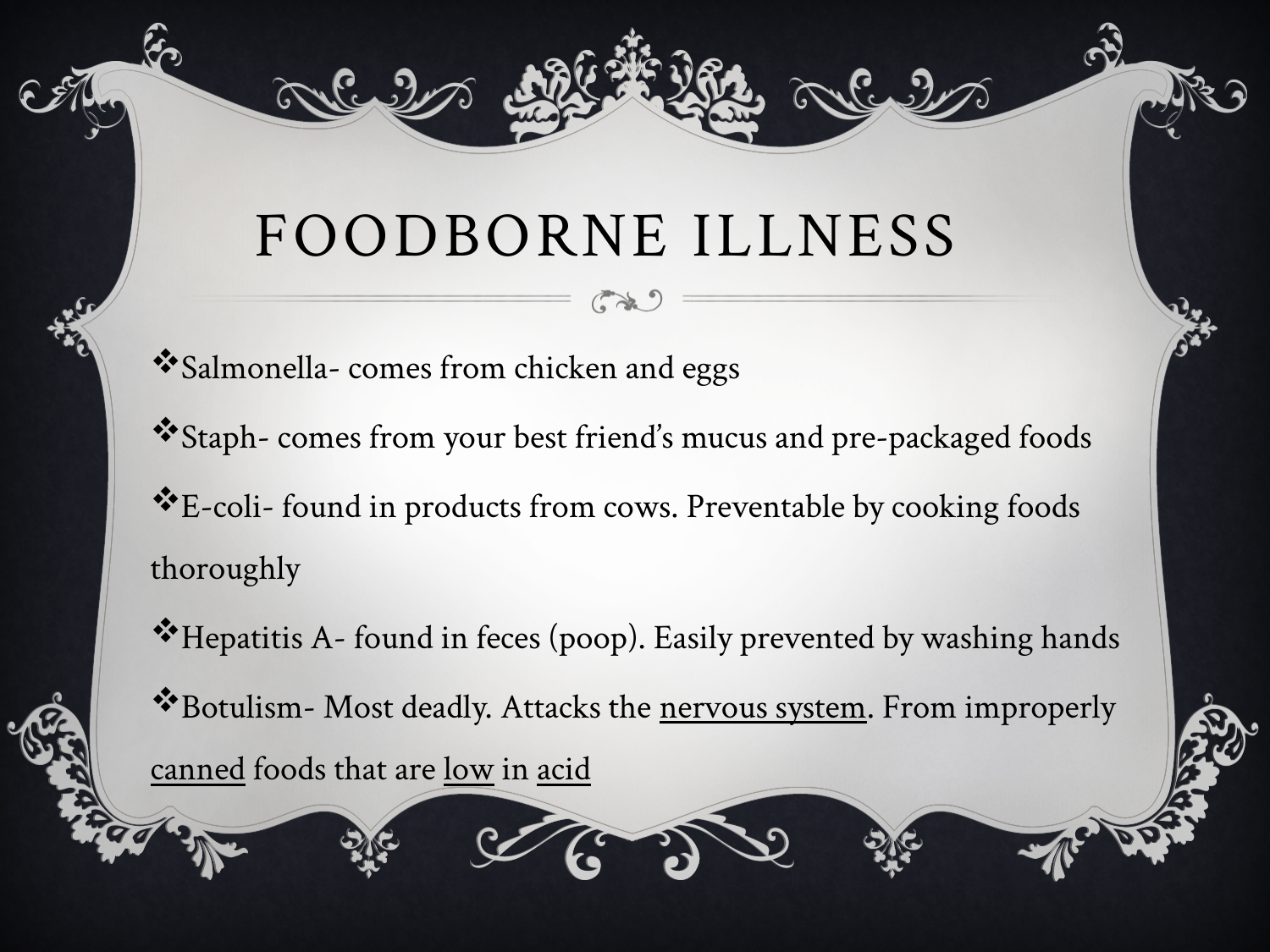

# Foodborne illness
Salmonella- comes from chicken and eggs
Staph- comes from your best friend’s mucus and pre-packaged foods
E-coli- found in products from cows. Preventable by cooking foods thoroughly
Hepatitis A- found in feces (poop). Easily prevented by washing hands
Botulism- Most deadly. Attacks the nervous system. From improperly canned foods that are low in acid